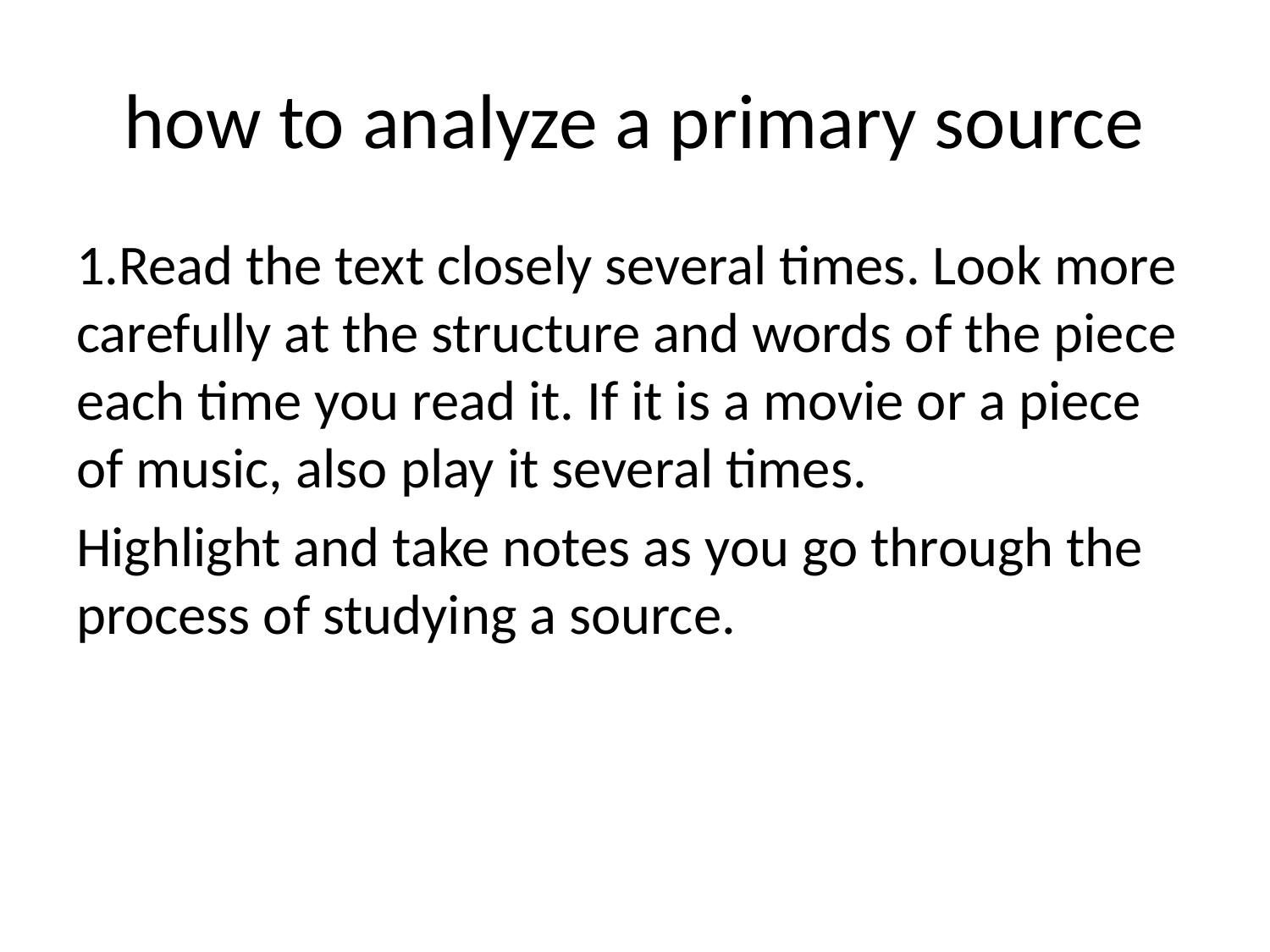

# how to analyze a primary source
1.Read the text closely several times. Look more carefully at the structure and words of the piece each time you read it. If it is a movie or a piece of music, also play it several times.
Highlight and take notes as you go through the process of studying a source.